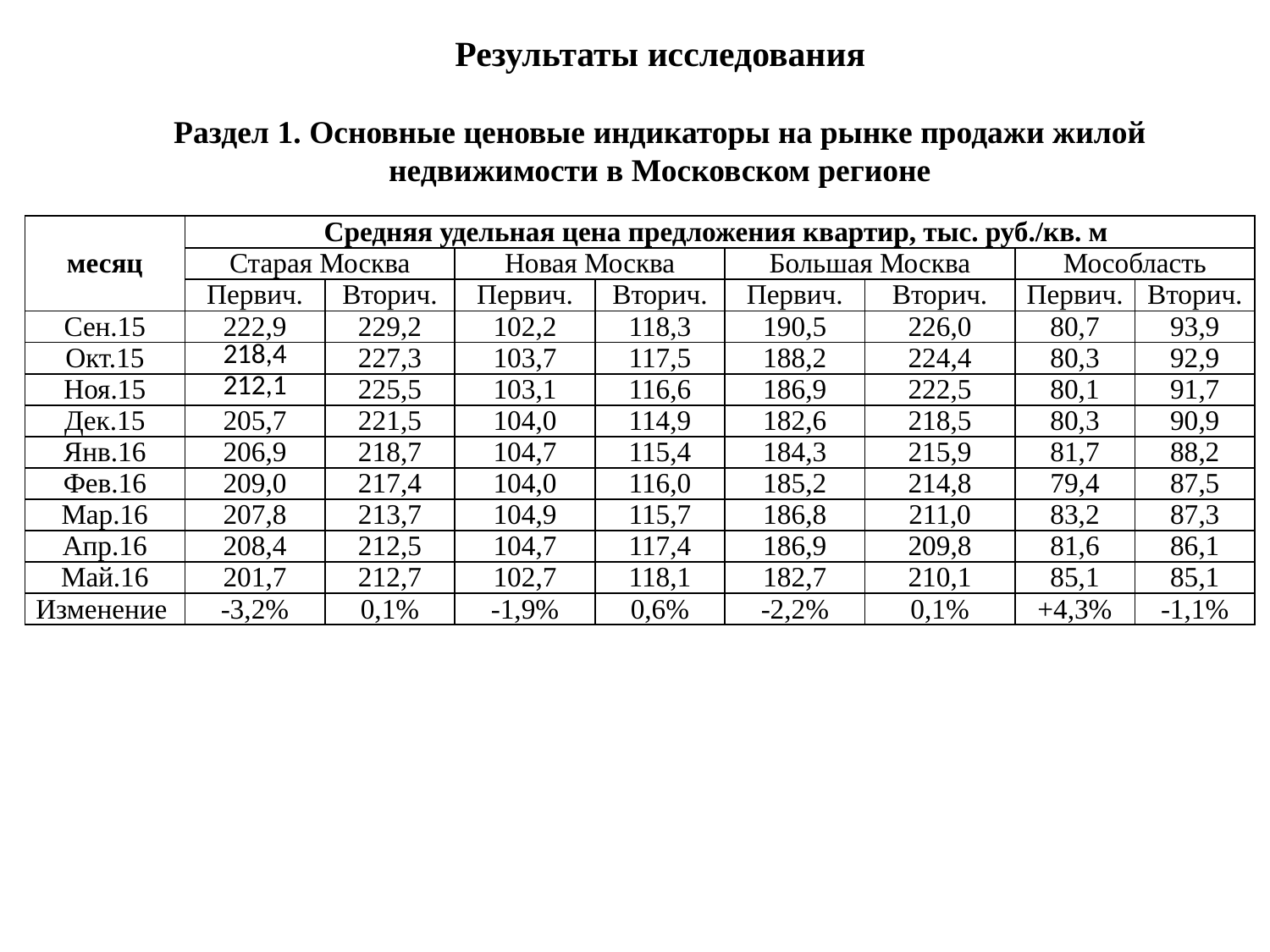

Результаты исследования

Раздел 1. Основные ценовые индикаторы на рынке продажи жилой недвижимости в Московском регионе
| месяц | Средняя удельная цена предложения квартир, тыс. руб./кв. м |  |  |  |  |  |  |  |
| --- | --- | --- | --- | --- | --- | --- | --- | --- |
|  | Старая Москва |  | Новая Москва |  | Большая Москва |  | Мособласть |  |
|  | Первич. | Вторич. | Первич. | Вторич. | Первич. | Вторич. | Первич. | Вторич. |
| Сен.15 | 222,9 | 229,2 | 102,2 | 118,3 | 190,5 | 226,0 | 80,7 | 93,9 |
| Окт.15 | 218,4 | 227,3 | 103,7 | 117,5 | 188,2 | 224,4 | 80,3 | 92,9 |
| Ноя.15 | 212,1 | 225,5 | 103,1 | 116,6 | 186,9 | 222,5 | 80,1 | 91,7 |
| Дек.15 | 205,7 | 221,5 | 104,0 | 114,9 | 182,6 | 218,5 | 80,3 | 90,9 |
| Янв.16 | 206,9 | 218,7 | 104,7 | 115,4 | 184,3 | 215,9 | 81,7 | 88,2 |
| Фев.16 | 209,0 | 217,4 | 104,0 | 116,0 | 185,2 | 214,8 | 79,4 | 87,5 |
| Мар.16 | 207,8 | 213,7 | 104,9 | 115,7 | 186,8 | 211,0 | 83,2 | 87,3 |
| Апр.16 | 208,4 | 212,5 | 104,7 | 117,4 | 186,9 | 209,8 | 81,6 | 86,1 |
| Май.16 | 201,7 | 212,7 | 102,7 | 118,1 | 182,7 | 210,1 | 85,1 | 85,1 |
| Изменение | -3,2% | 0,1% | -1,9% | 0,6% | -2,2% | 0,1% | +4,3% | -1,1% |